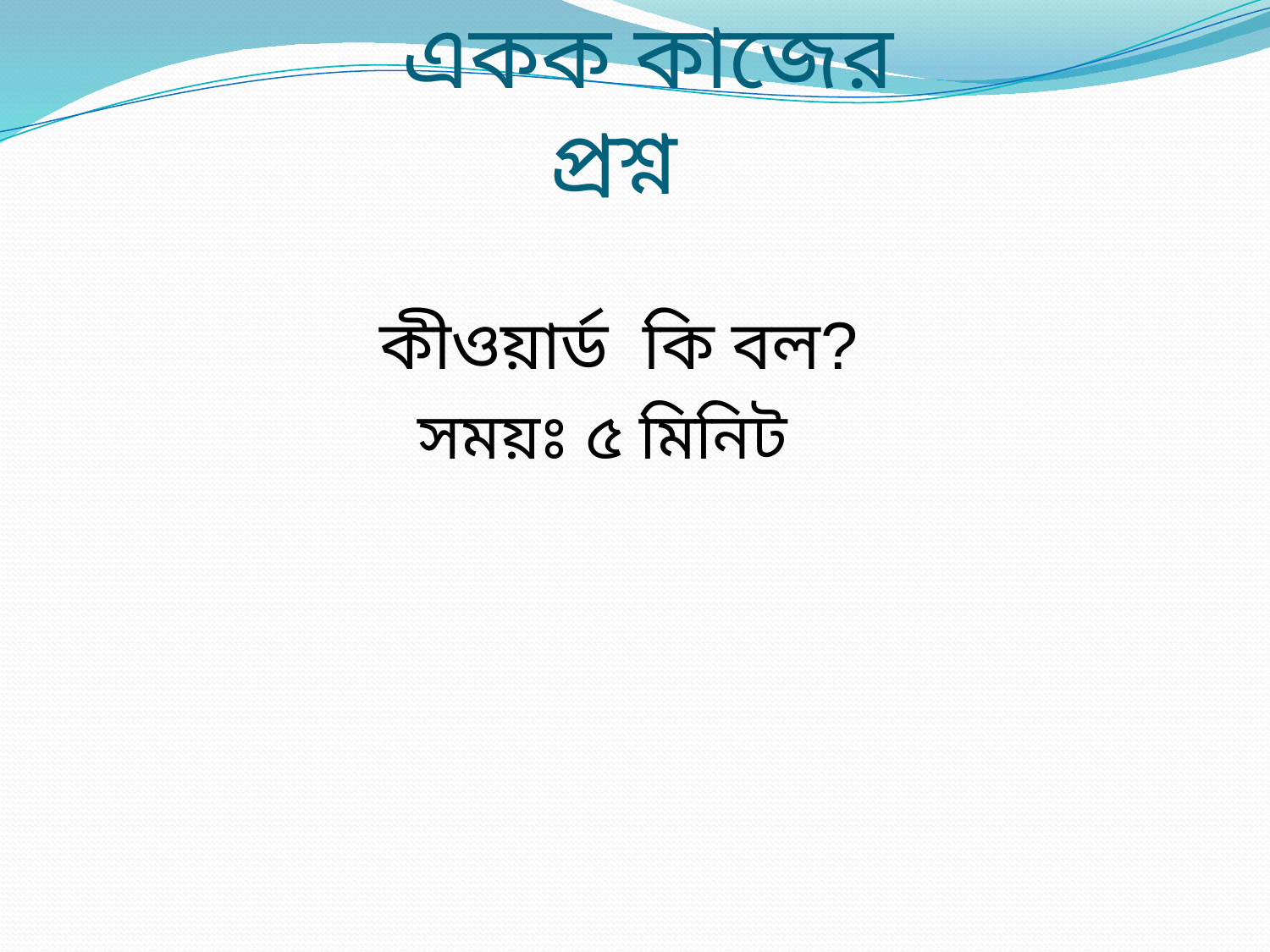

# একক কাজের প্রশ্ন
কীওয়ার্ড  কি বল?
সময়ঃ ৫ মিনিট